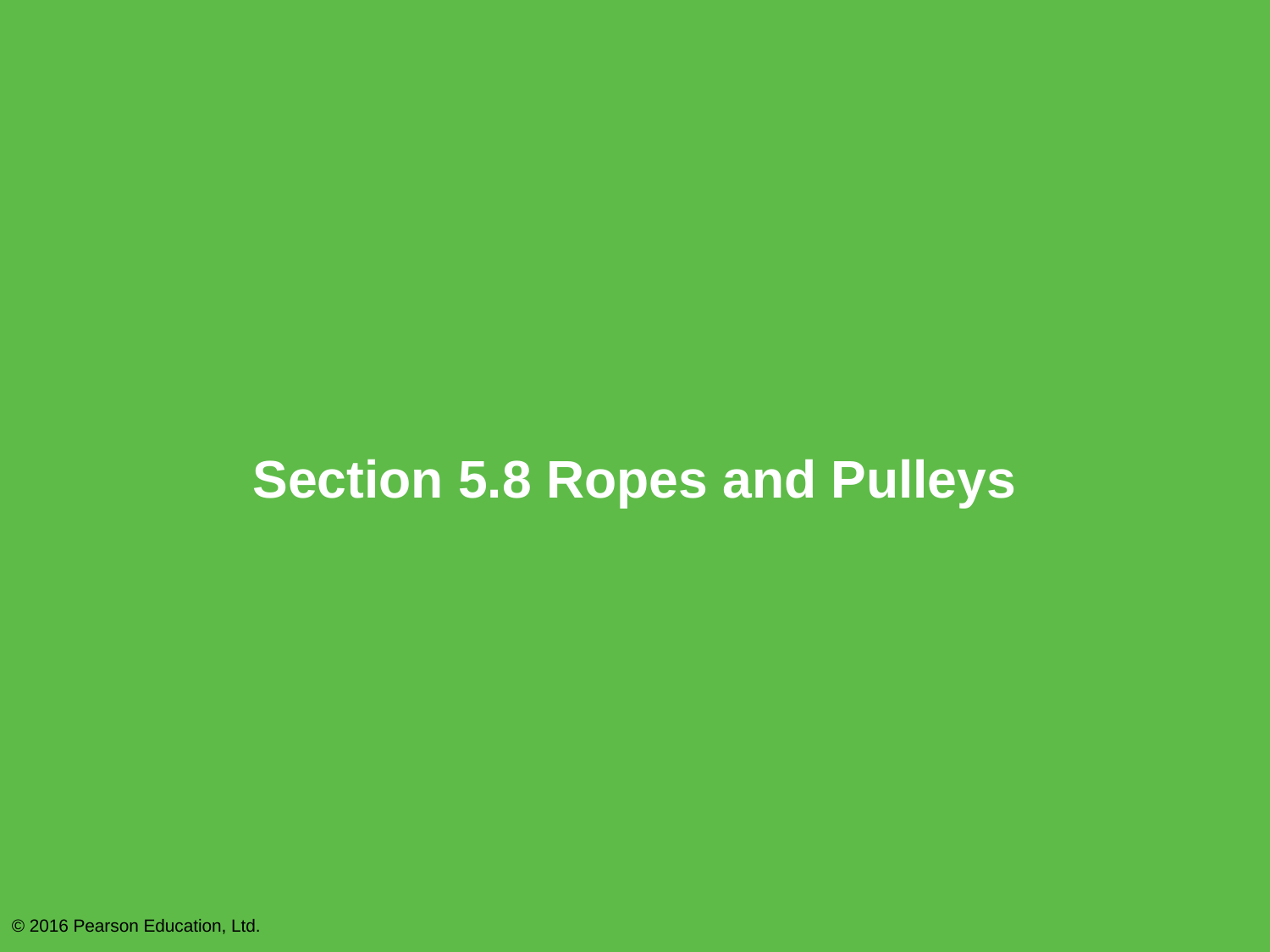

# Section 5.8 Ropes and Pulleys
© 2016 Pearson Education, Ltd.